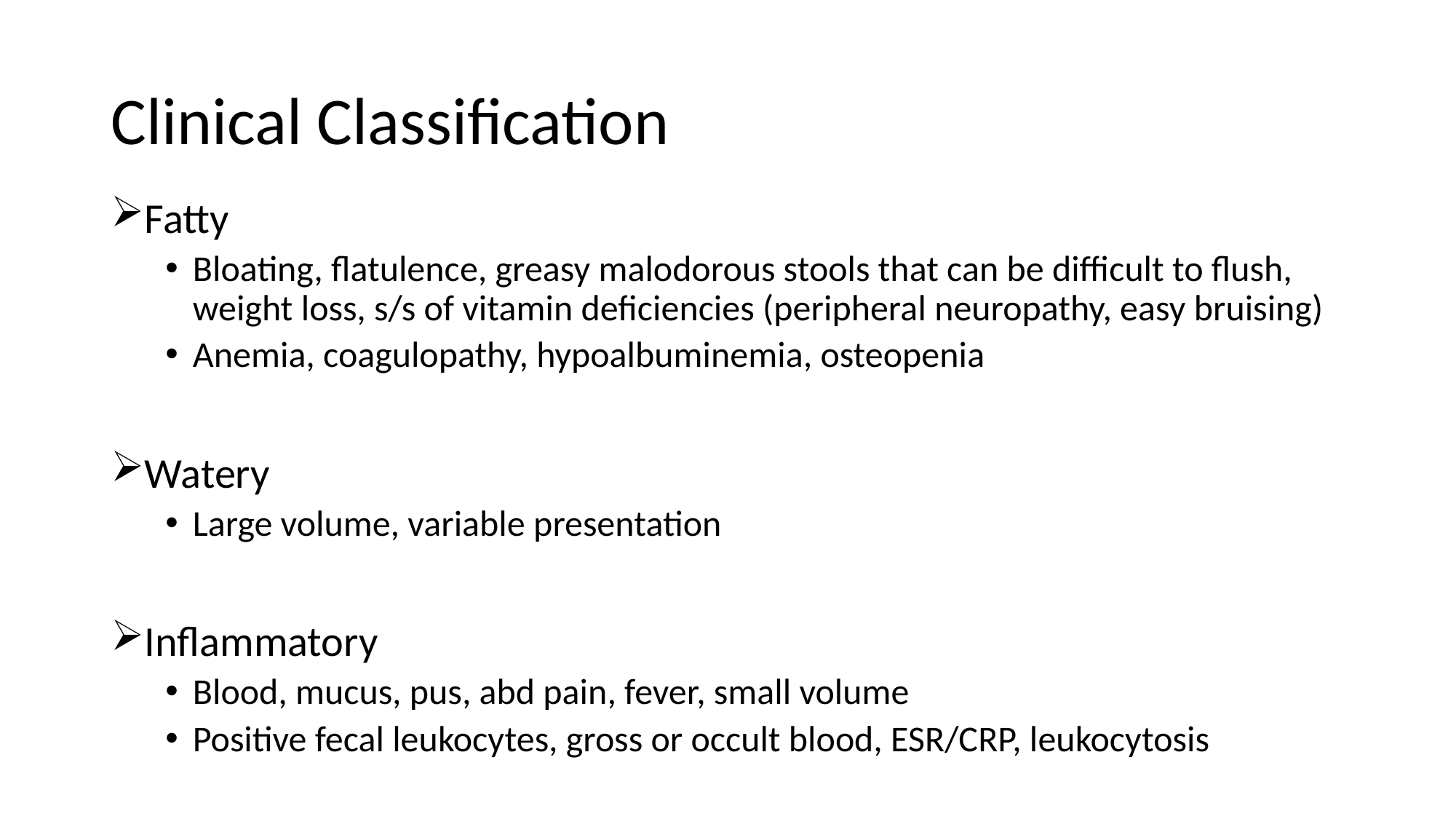

# Clinical Classification
Fatty
Bloating, flatulence, greasy malodorous stools that can be difficult to flush, weight loss, s/s of vitamin deficiencies (peripheral neuropathy, easy bruising)
Anemia, coagulopathy, hypoalbuminemia, osteopenia

Watery
Large volume, variable presentation

Inflammatory
Blood, mucus, pus, abd pain, fever, small volume
Positive fecal leukocytes, gross or occult blood, ESR/CRP, leukocytosis